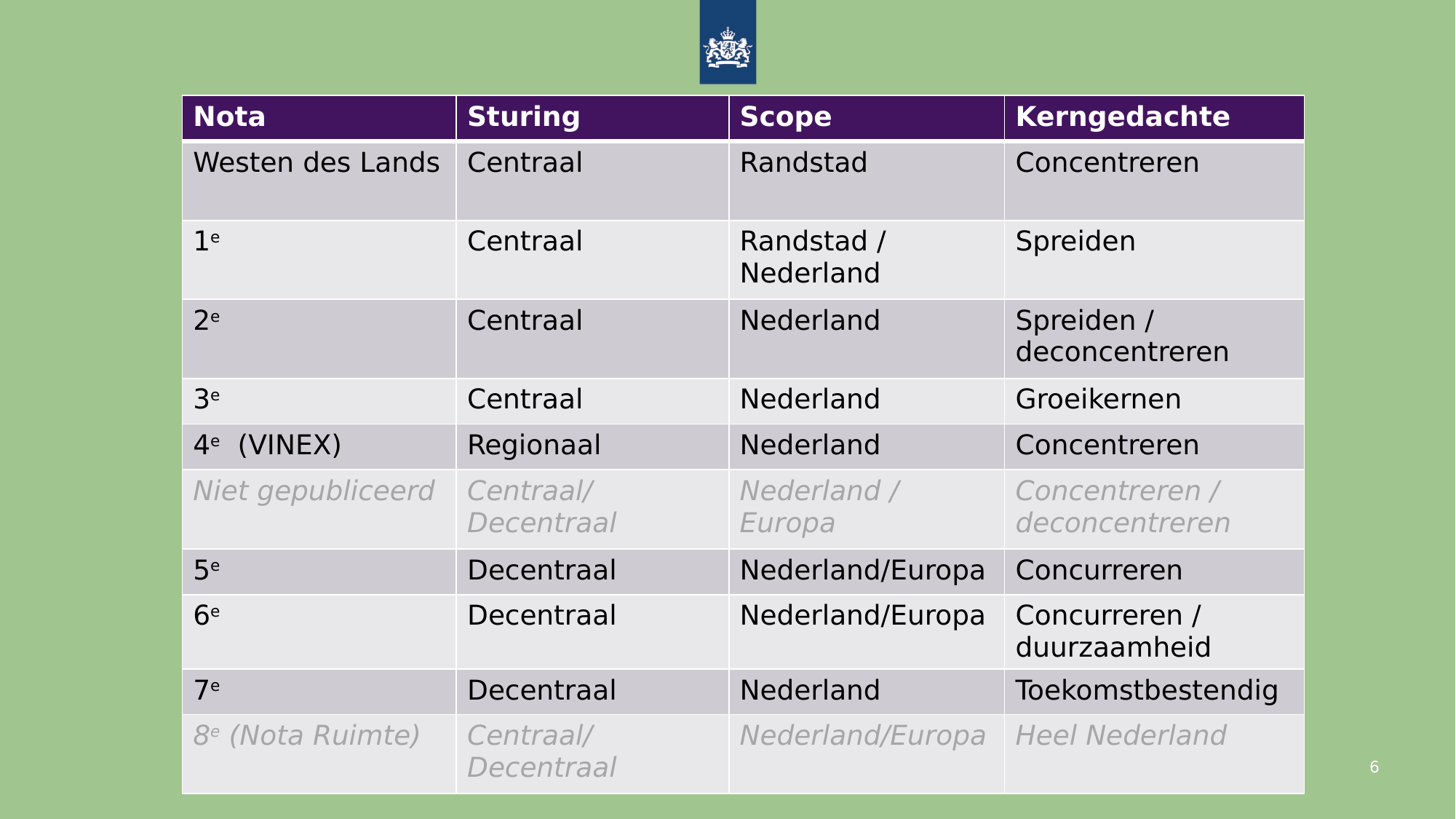

| Nota | Sturing | Scope | Kerngedachte |
| --- | --- | --- | --- |
| Westen des Lands | Centraal | Randstad | Concentreren |
| 1e | Centraal | Randstad / Nederland | Spreiden |
| 2e | Centraal | Nederland | Spreiden / deconcentreren |
| 3e | Centraal | Nederland | Groeikernen |
| 4e (VINEX) | Regionaal | Nederland | Concentreren |
| Niet gepubliceerd | Centraal/ Decentraal | Nederland / Europa | Concentreren / deconcentreren |
| 5e | Decentraal | Nederland/Europa | Concurreren |
| 6e | Decentraal | Nederland/Europa | Concurreren / duurzaamheid |
| 7e | Decentraal | Nederland | Toekomstbestendig |
| 8e (Nota Ruimte) | Centraal/ Decentraal | Nederland/Europa | Heel Nederland |
6